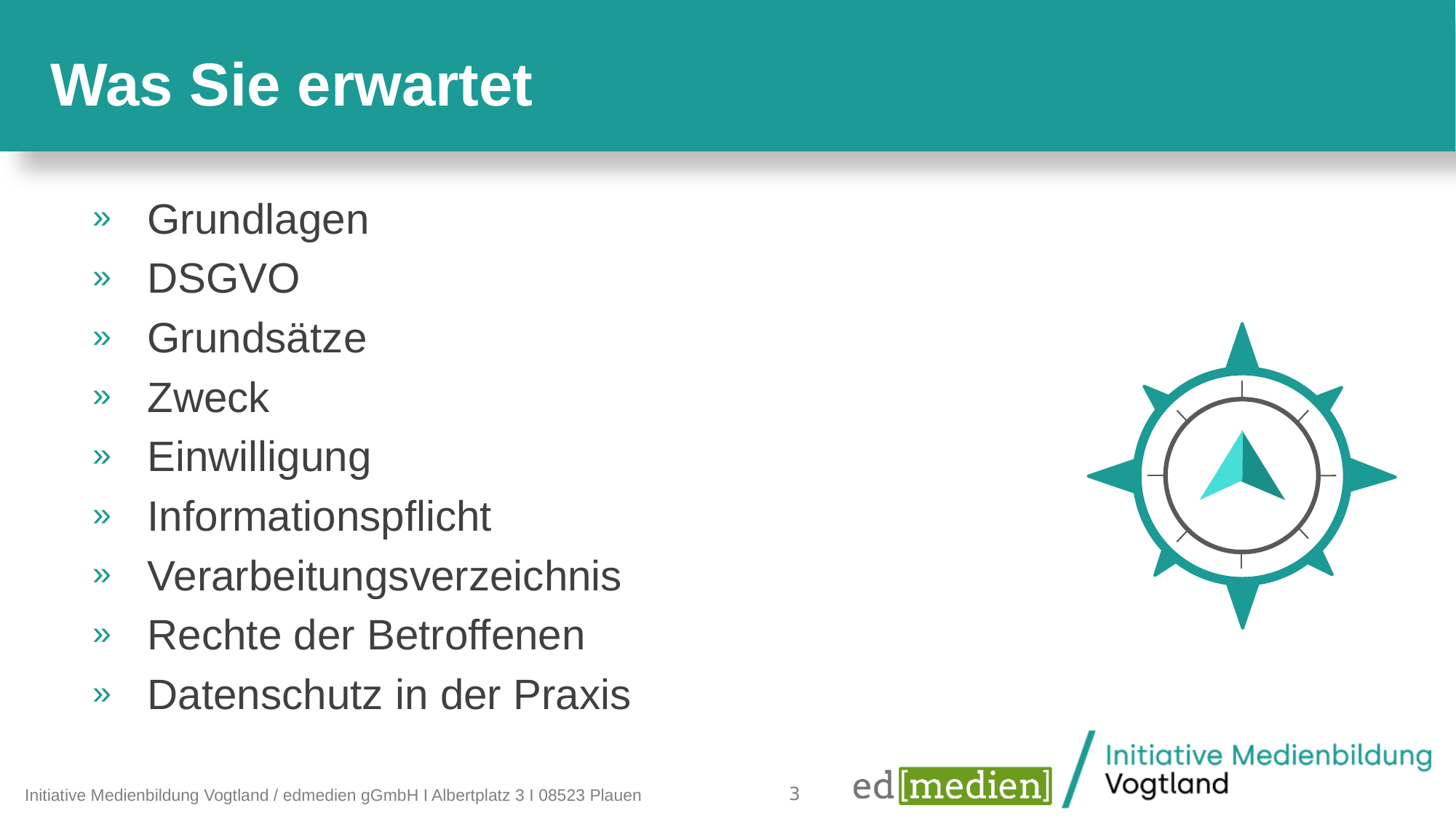

Grundlagen
DSGVO
Grundsätze
Zweck
Einwilligung
Informationspflicht
Verarbeitungsverzeichnis
Rechte der Betroffenen
Datenschutz in der Praxis